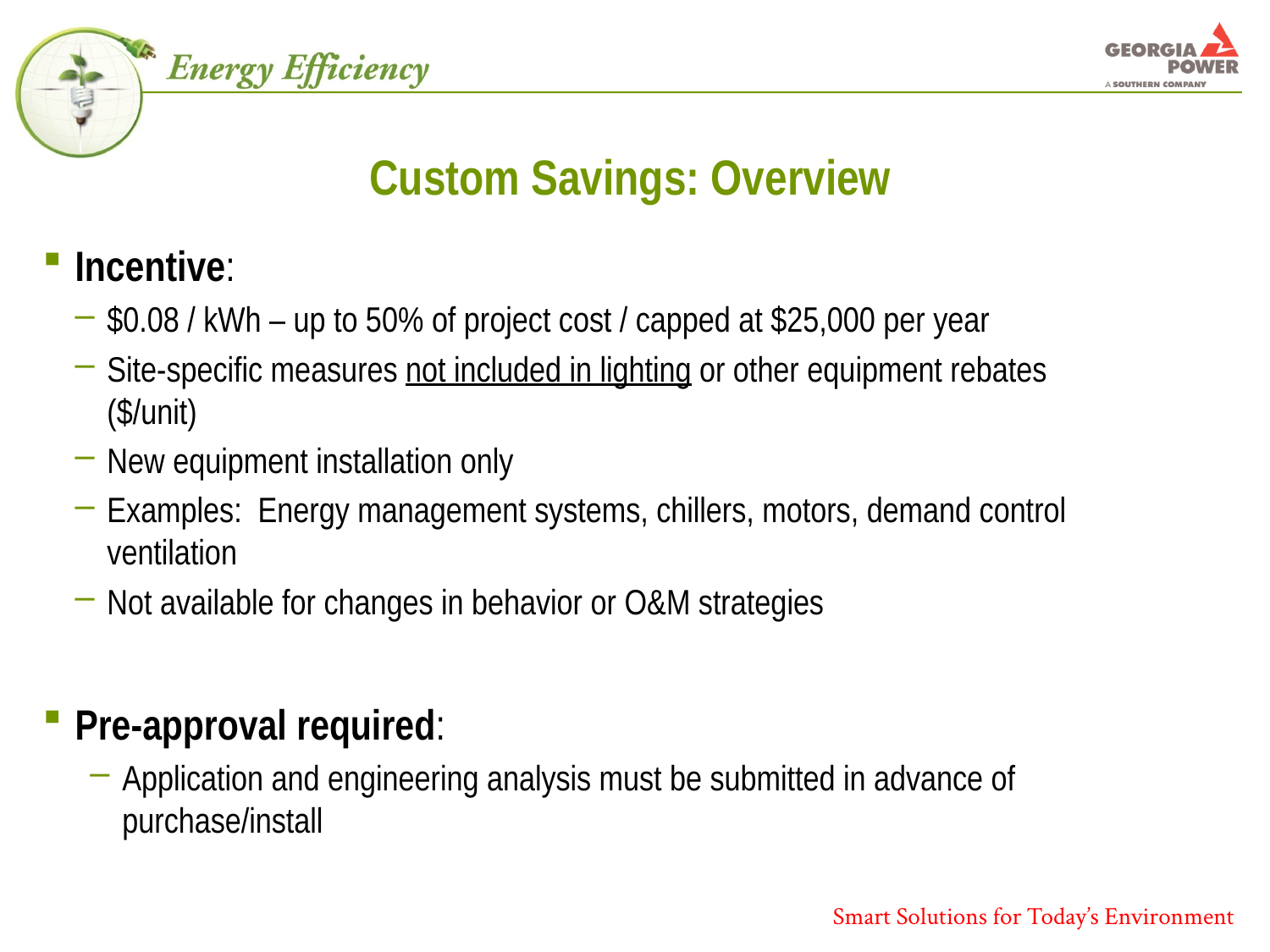

# Custom Savings: Overview
Incentive:
$0.08 / kWh – up to 50% of project cost / capped at $25,000 per year
Site-specific measures not included in lighting or other equipment rebates ($/unit)
New equipment installation only
Examples:  Energy management systems, chillers, motors, demand control ventilation
Not available for changes in behavior or O&M strategies

Pre-approval required:
Application and engineering analysis must be submitted in advance of purchase/install